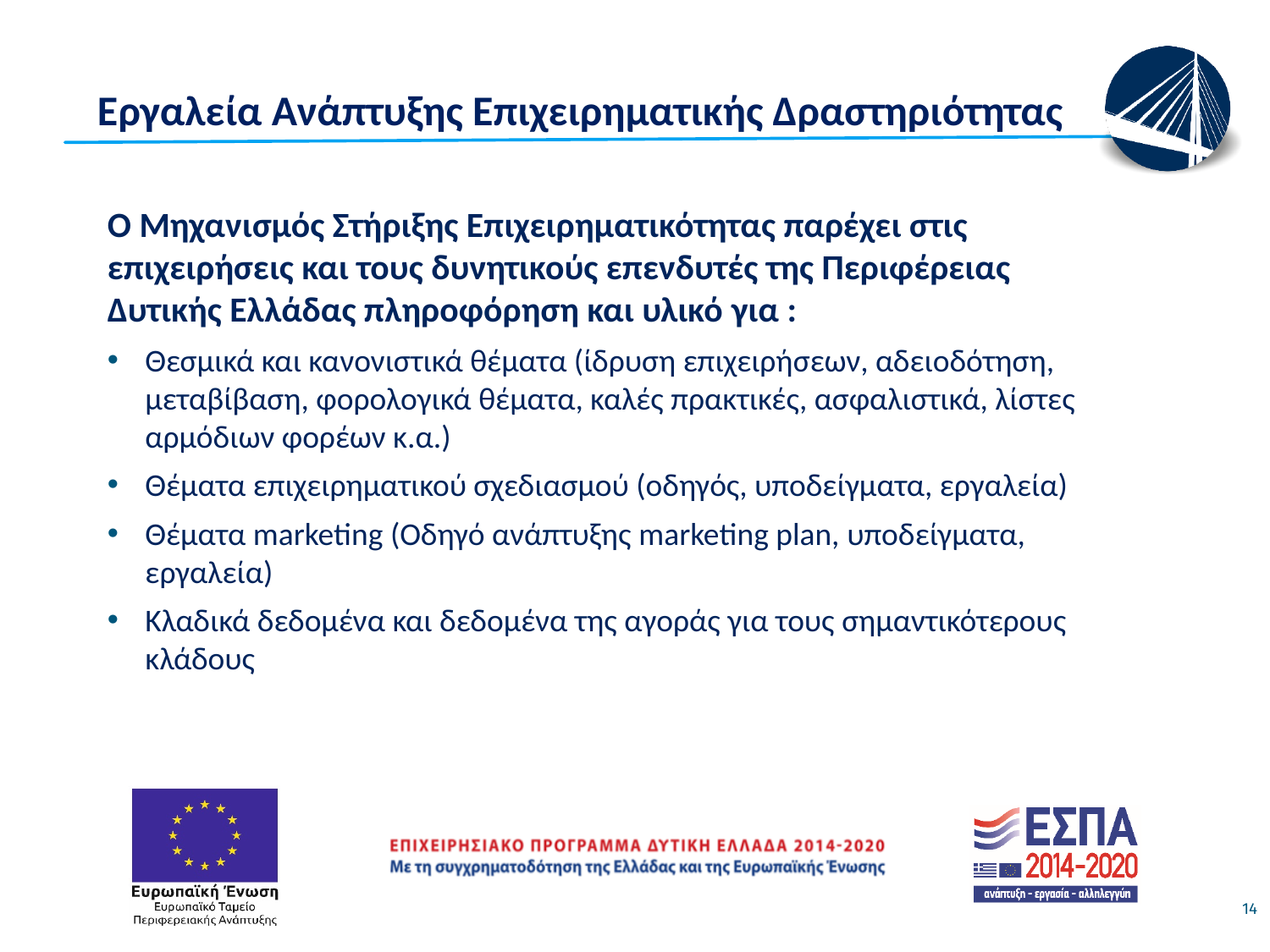

Εργαλεία Ανάπτυξης Επιχειρηματικής Δραστηριότητας
Ο Μηχανισμός Στήριξης Επιχειρηματικότητας παρέχει στις επιχειρήσεις και τους δυνητικούς επενδυτές της Περιφέρειας Δυτικής Ελλάδας πληροφόρηση και υλικό για :
Θεσμικά και κανονιστικά θέματα (ίδρυση επιχειρήσεων, αδειοδότηση, μεταβίβαση, φορολογικά θέματα, καλές πρακτικές, ασφαλιστικά, λίστες αρμόδιων φορέων κ.α.)
Θέματα επιχειρηματικού σχεδιασμού (οδηγός, υποδείγματα, εργαλεία)
Θέματα marketing (Οδηγό ανάπτυξης marketing plan, υποδείγματα, εργαλεία)
Κλαδικά δεδομένα και δεδομένα της αγοράς για τους σημαντικότερους κλάδους
14